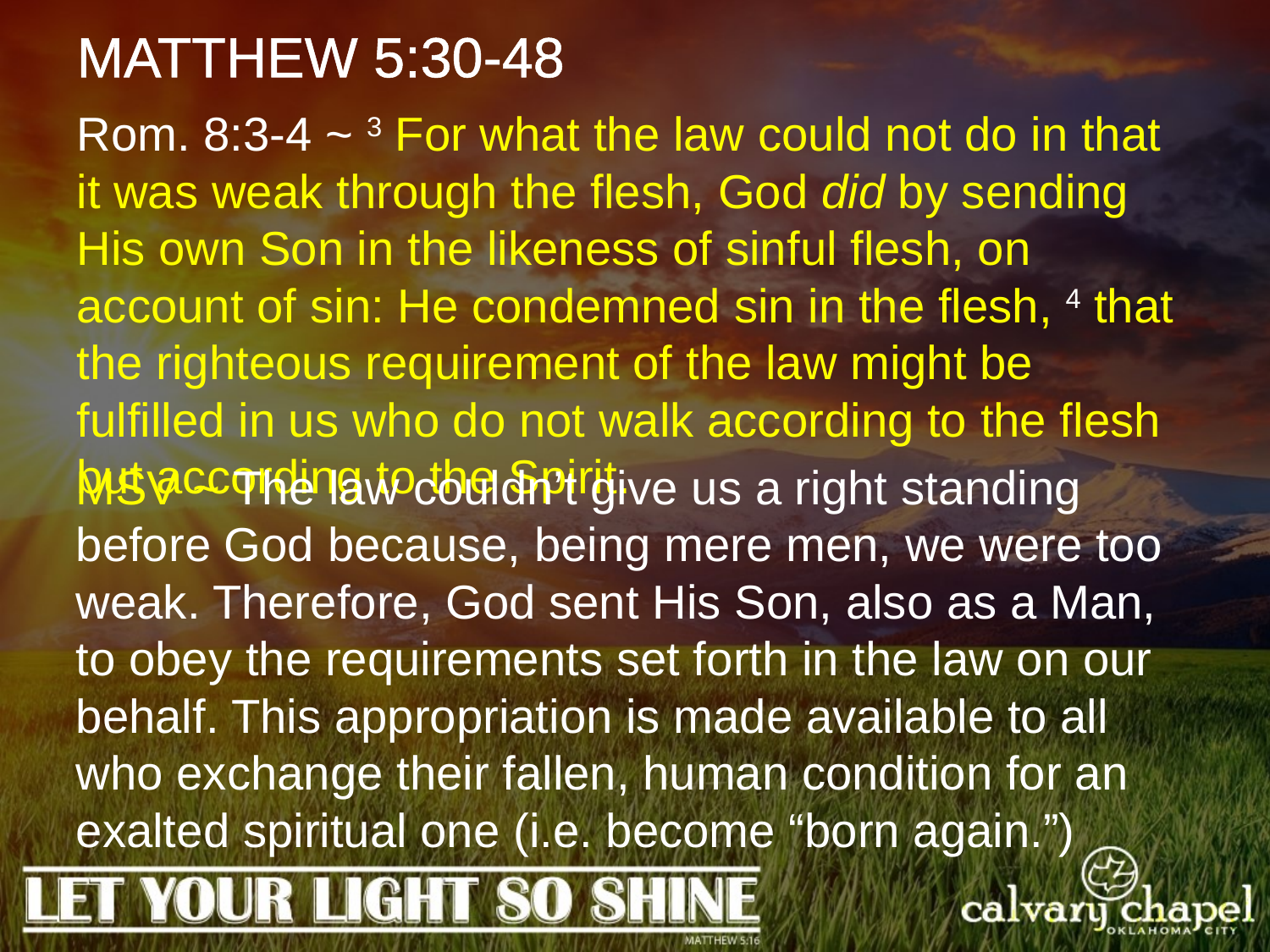

MATTHEW 5:30-48
Rom. 8:3-4 ~ 3 For what the law could not do in that it was weak through the flesh, God did by sending His own Son in the likeness of sinful flesh, on account of sin: He condemned sin in the flesh, 4 that the righteous requirement of the law might be fulfilled in us who do not walk according to the flesh but according to the Spirit.
MSV ~ The law couldn’t give us a right standing before God because, being mere men, we were too weak. Therefore, God sent His Son, also as a Man, to obey the requirements set forth in the law on our behalf. This appropriation is made available to all who exchange their fallen, human condition for an exalted spiritual one (i.e. become “born again.”)